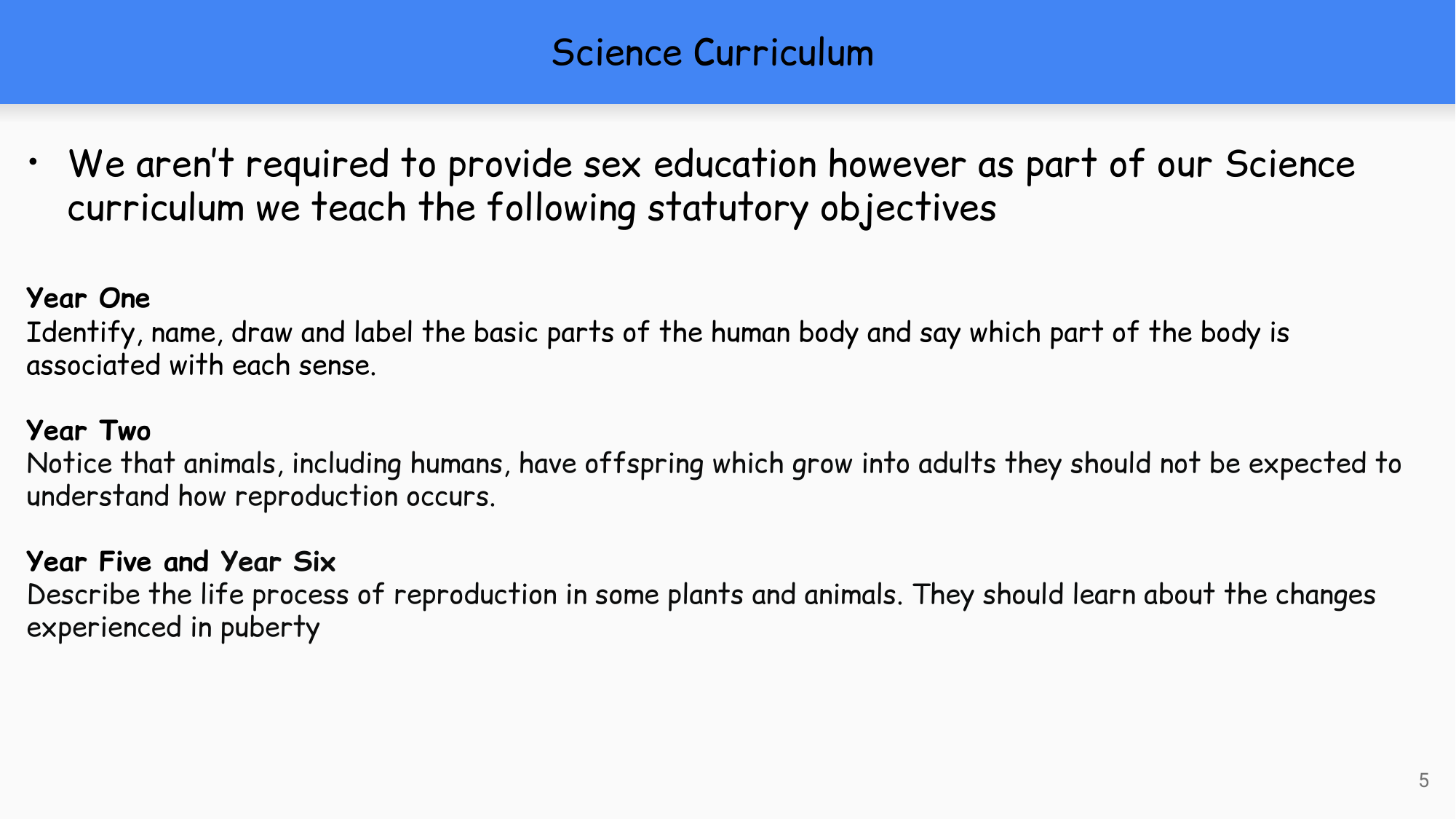

# Science Curriculum
We aren’t required to provide sex education however as part of our Science curriculum we teach the following statutory objectives

Year One
Identify, name, draw and label the basic parts of the human body and say which part of the body is associated with each sense.

Year Two
Notice that animals, including humans, have offspring which grow into adults they should not be expected to understand how reproduction occurs.

Year Five and Year Six
Describe the life process of reproduction in some plants and animals. They should learn about the changes experienced in puberty

5